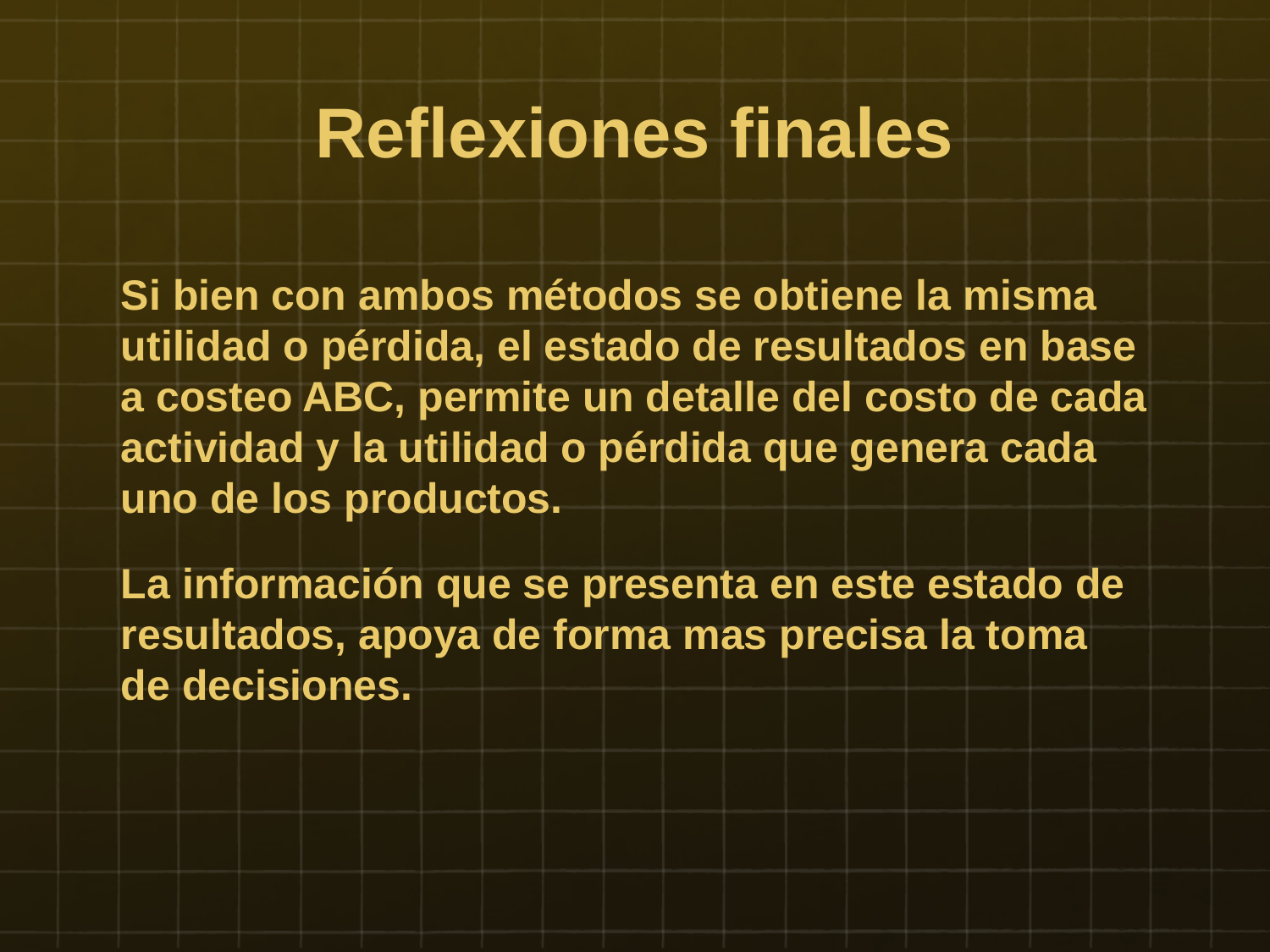

# Reflexiones finales
Si bien con ambos métodos se obtiene la misma utilidad o pérdida, el estado de resultados en base a costeo ABC, permite un detalle del costo de cada actividad y la utilidad o pérdida que genera cada uno de los productos.
La información que se presenta en este estado de resultados, apoya de forma mas precisa la toma de decisiones.